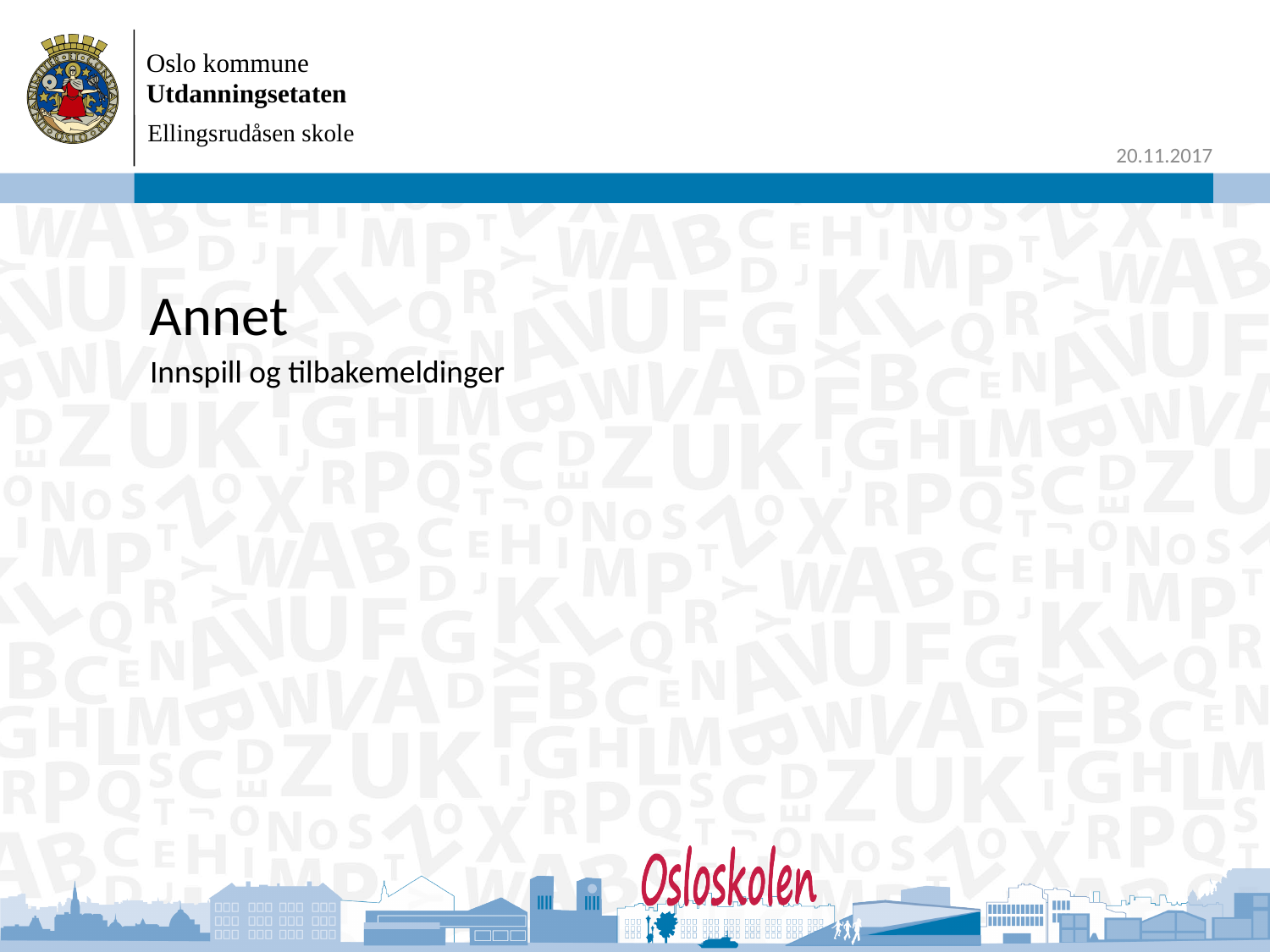

Ellingsrudåsen skole

# Annet
Innspill og tilbakemeldinger